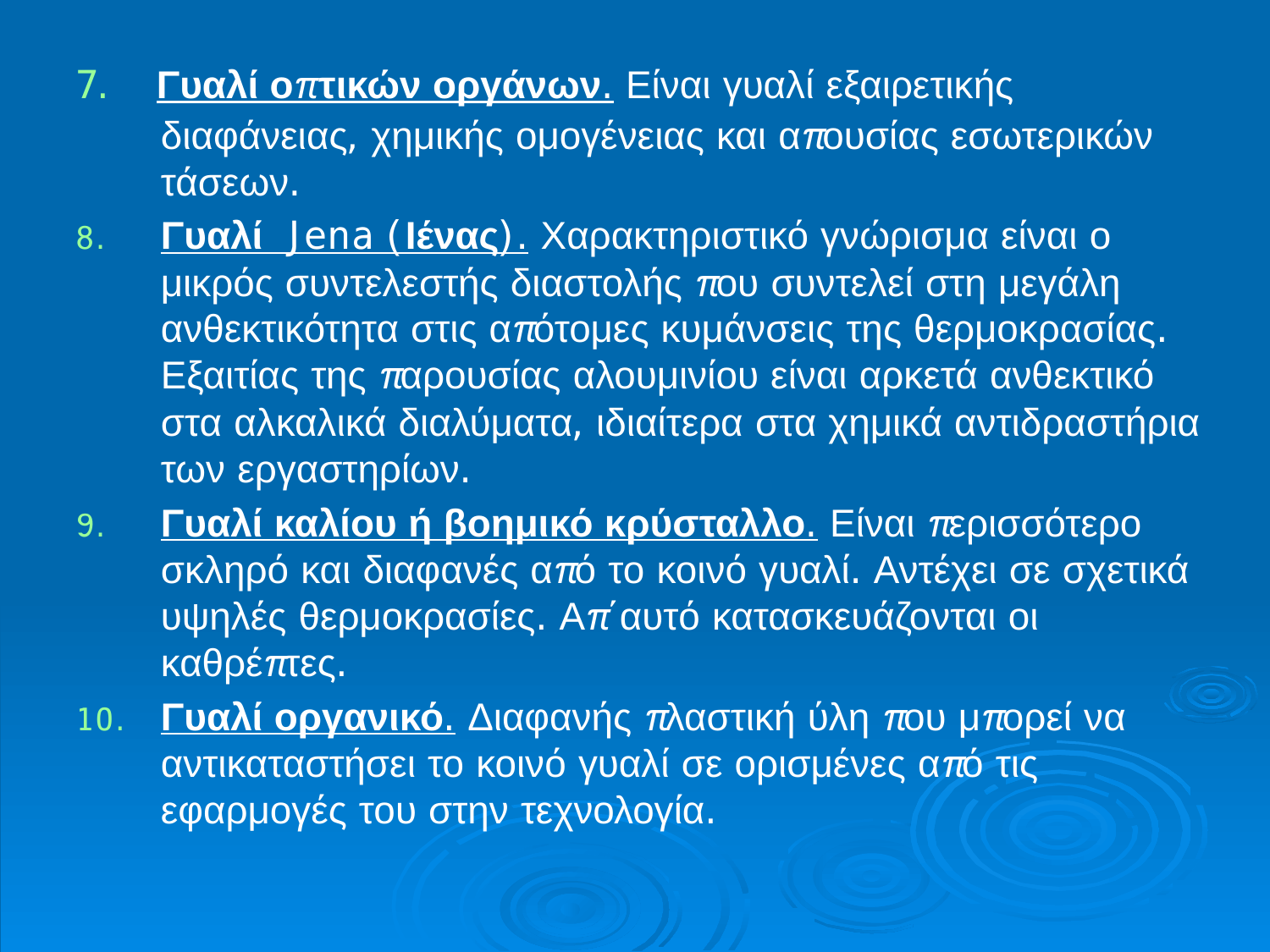

7.   Γυαλί οπτικών οργάνων. Είναι γυαλί εξαιρετικής διαφάνειας, χημικής ομογένειας και απουσίας εσωτερικών τάσεων.
Γυαλί  Jena (Ιένας). Χαρακτηριστικό γνώρισμα είναι ο μικρός συντελεστής διαστολής που συντελεί στη μεγάλη ανθεκτικότητα στις απότομες κυμάνσεις της θερμοκρασίας. Εξαιτίας της παρουσίας αλουμινίου είναι αρκετά ανθεκτικό στα αλκαλικά διαλύματα, ιδιαίτερα στα χημικά αντιδραστήρια των εργαστηρίων.
Γυαλί καλίου ή βοημικό κρύσταλλο. Είναι περισσότερο σκληρό και διαφανές από το κοινό γυαλί. Αντέχει σε σχετικά υψηλές θερμοκρασίες. Απ΄αυτό κατασκευάζονται οι καθρέπτες.
Γυαλί οργανικό. Διαφανής πλαστική ύλη που μπορεί να αντικαταστήσει το κοινό γυαλί σε ορισμένες από τις εφαρμογές του στην τεχνολογία.